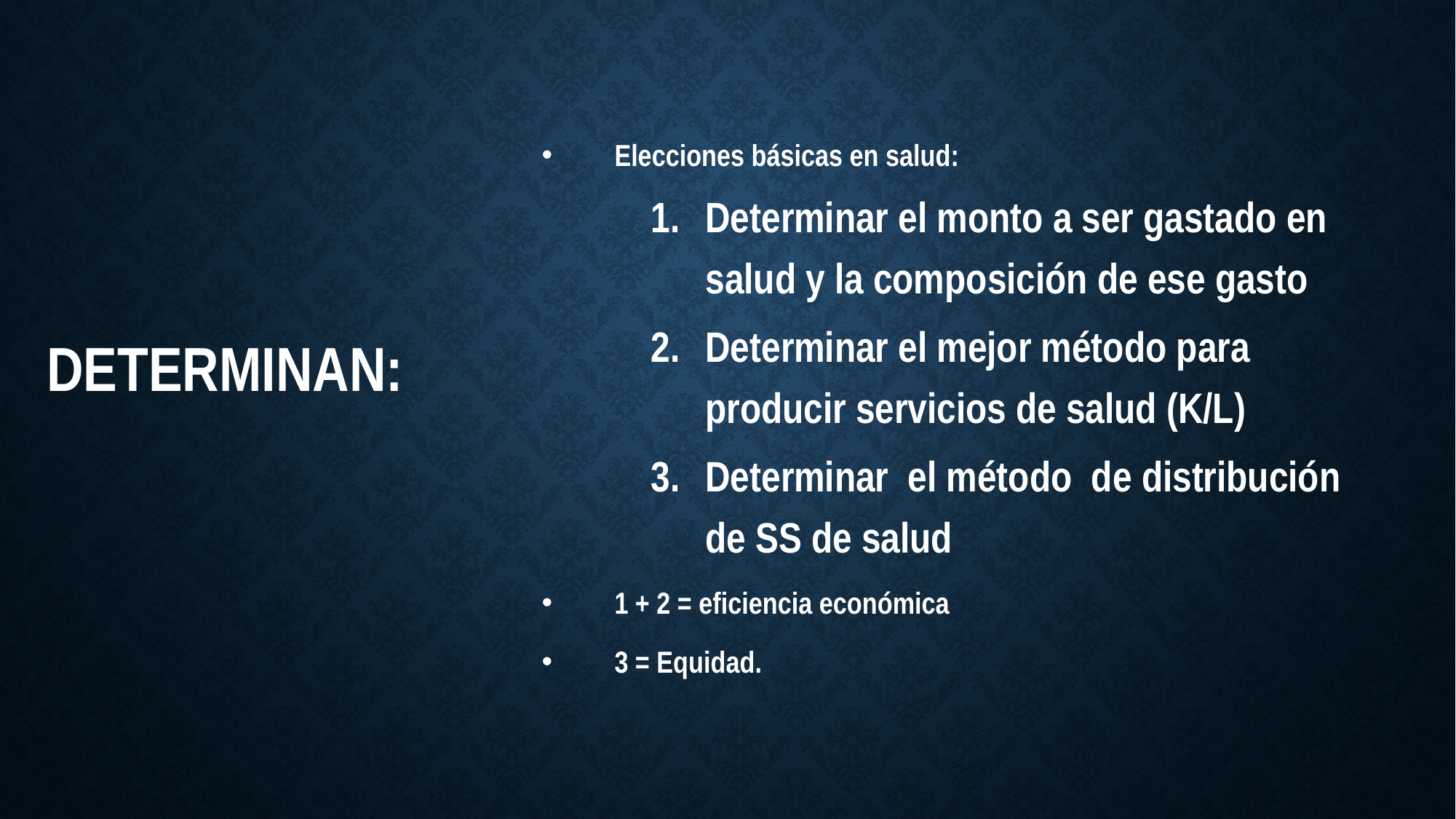

Elecciones básicas en salud:
Determinar el monto a ser gastado en salud y la composición de ese gasto
Determinar el mejor método para producir servicios de salud (K/L)
Determinar  el método  de distribución de SS de salud
1 + 2 = eficiencia económica
3 = Equidad.
# DETERMINAN: